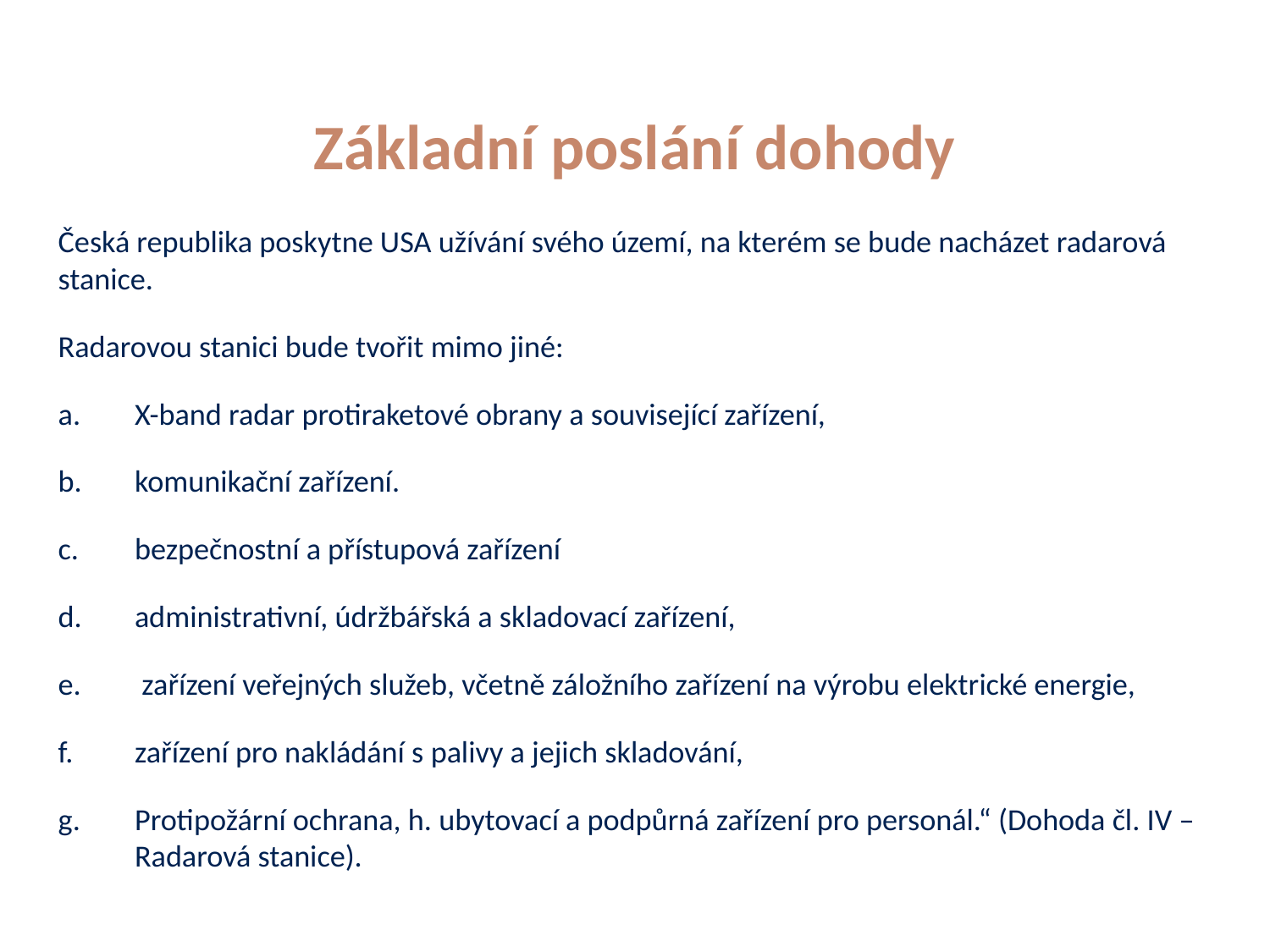

# Základní poslání dohody
Česká republika poskytne USA užívání svého území, na kterém se bude nacházet radarová stanice.
Radarovou stanici bude tvořit mimo jiné:
X-band radar protiraketové obrany a související zařízení,
komunikační zařízení.
bezpečnostní a přístupová zařízení
administrativní, údržbářská a skladovací zařízení,
 zařízení veřejných služeb, včetně záložního zařízení na výrobu elektrické energie,
zařízení pro nakládání s palivy a jejich skladování,
Protipožární ochrana, h. ubytovací a podpůrná zařízení pro personál.“ (Dohoda čl. IV – Radarová stanice).